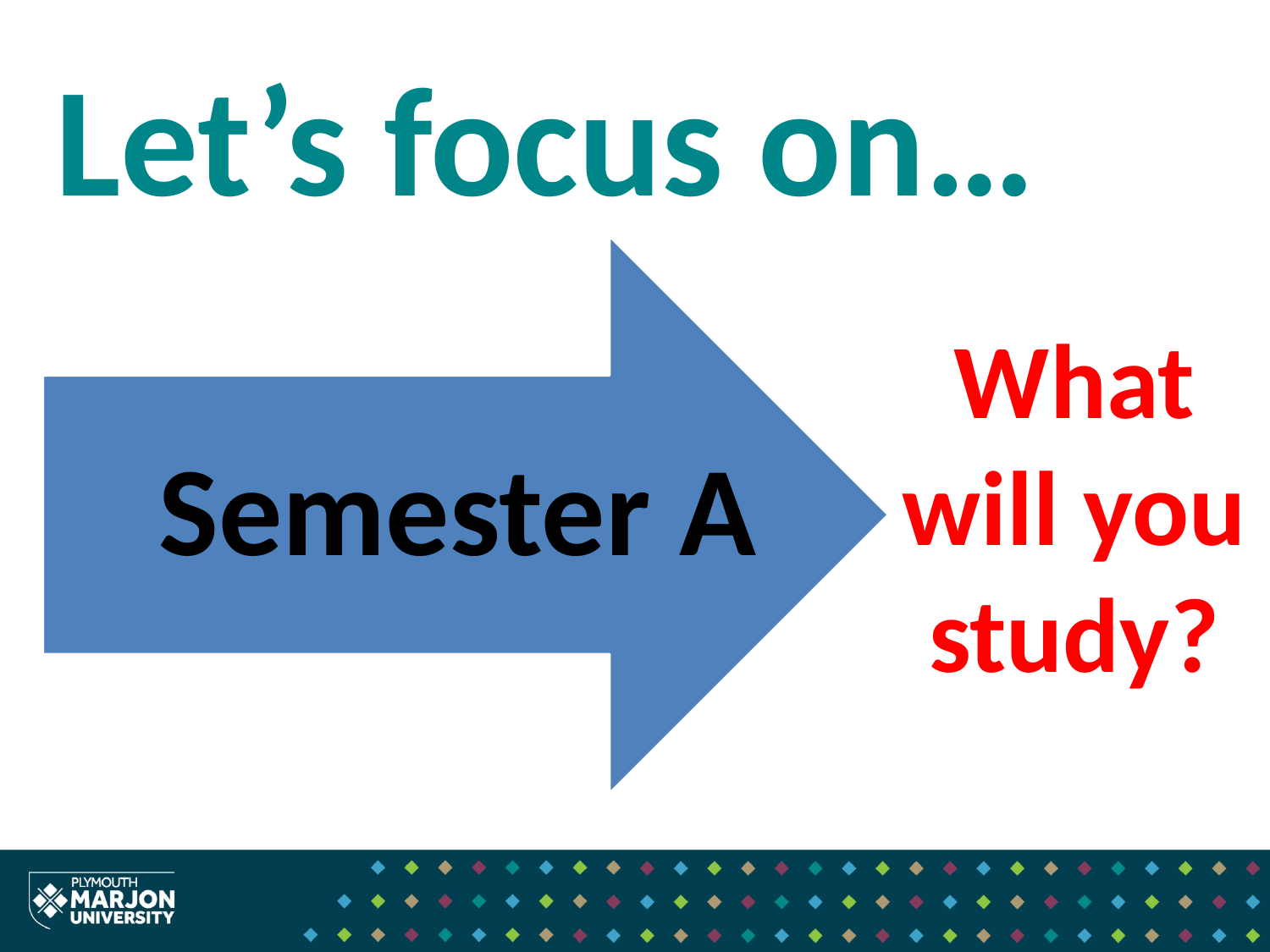

# Let’s focus on…
Semester A
What will you study?